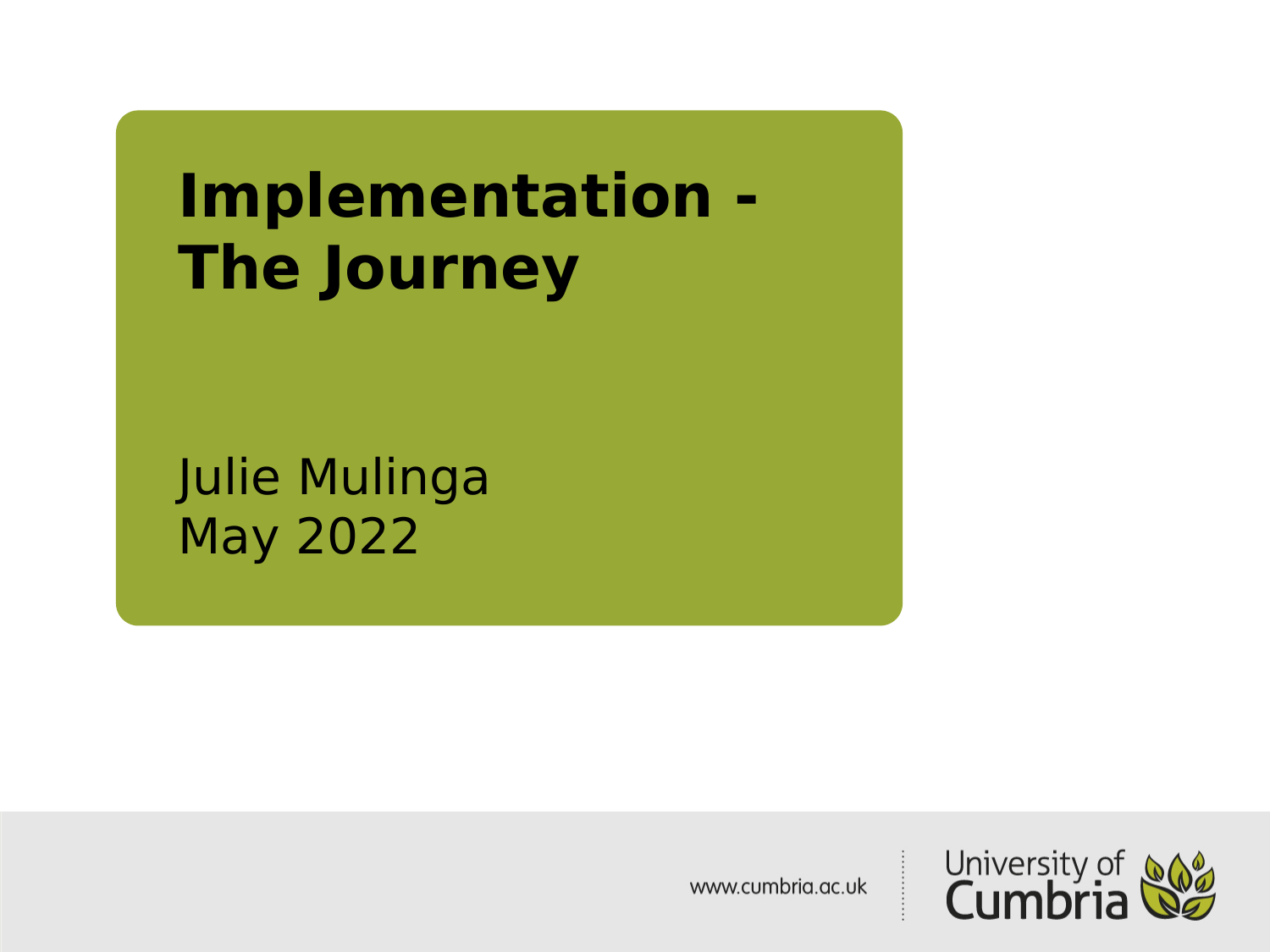

# Implementation - The Journey Julie Mulinga May 2022